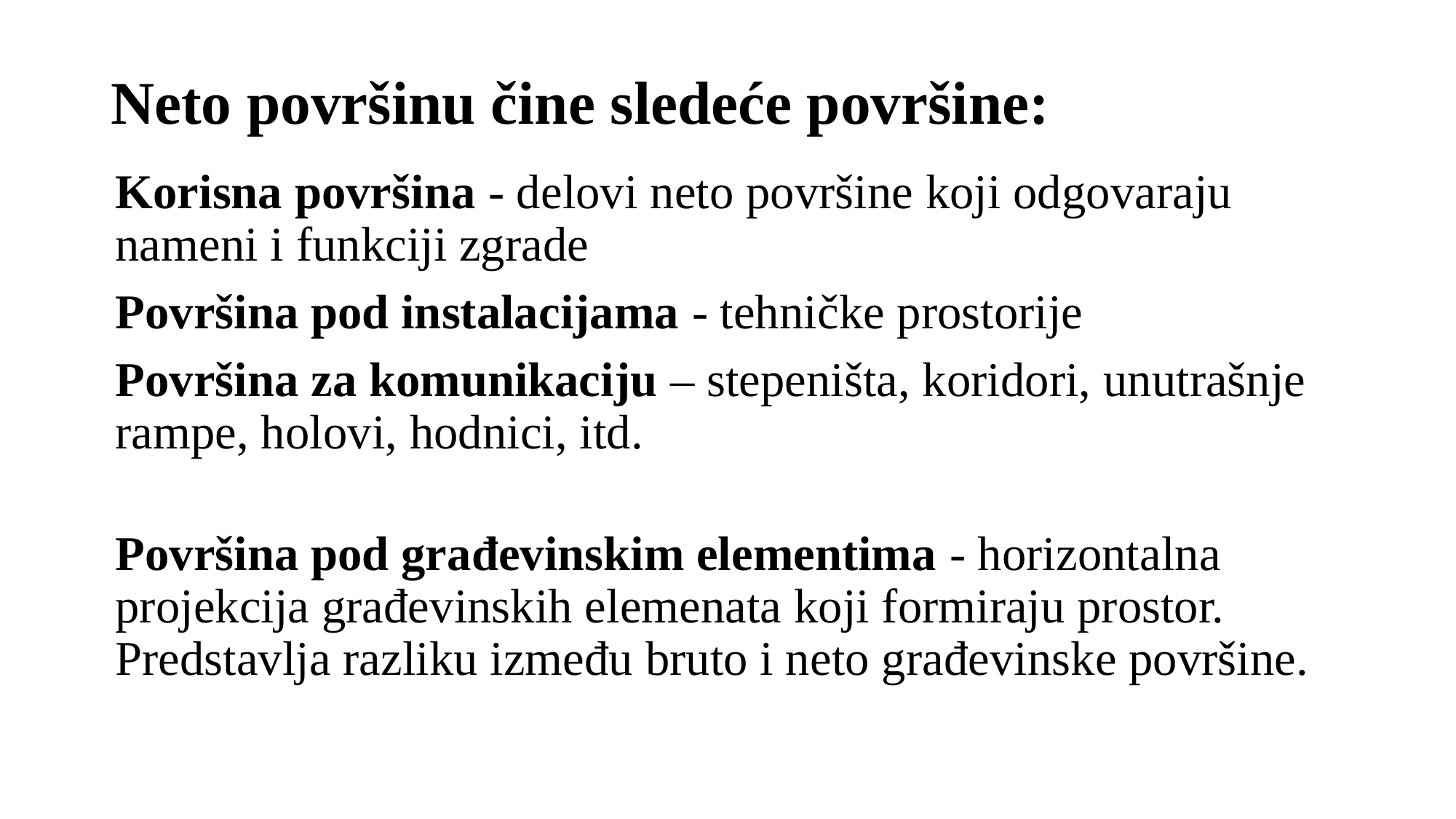

# Neto površinu čine sledeće površine:
Korisna površina - delovi neto površine koji odgovaraju nameni i funkciji zgrade
Površina pod instalacijama - tehničke prostorije
Površina za komunikaciju – stepeništa, koridori, unutrašnje rampe, holovi, hodnici, itd.

Površina pod građevinskim elementima - horizontalna projekcija građevinskih elemenata koji formiraju prostor.  Predstavlja razliku između bruto i neto građevinske površine.